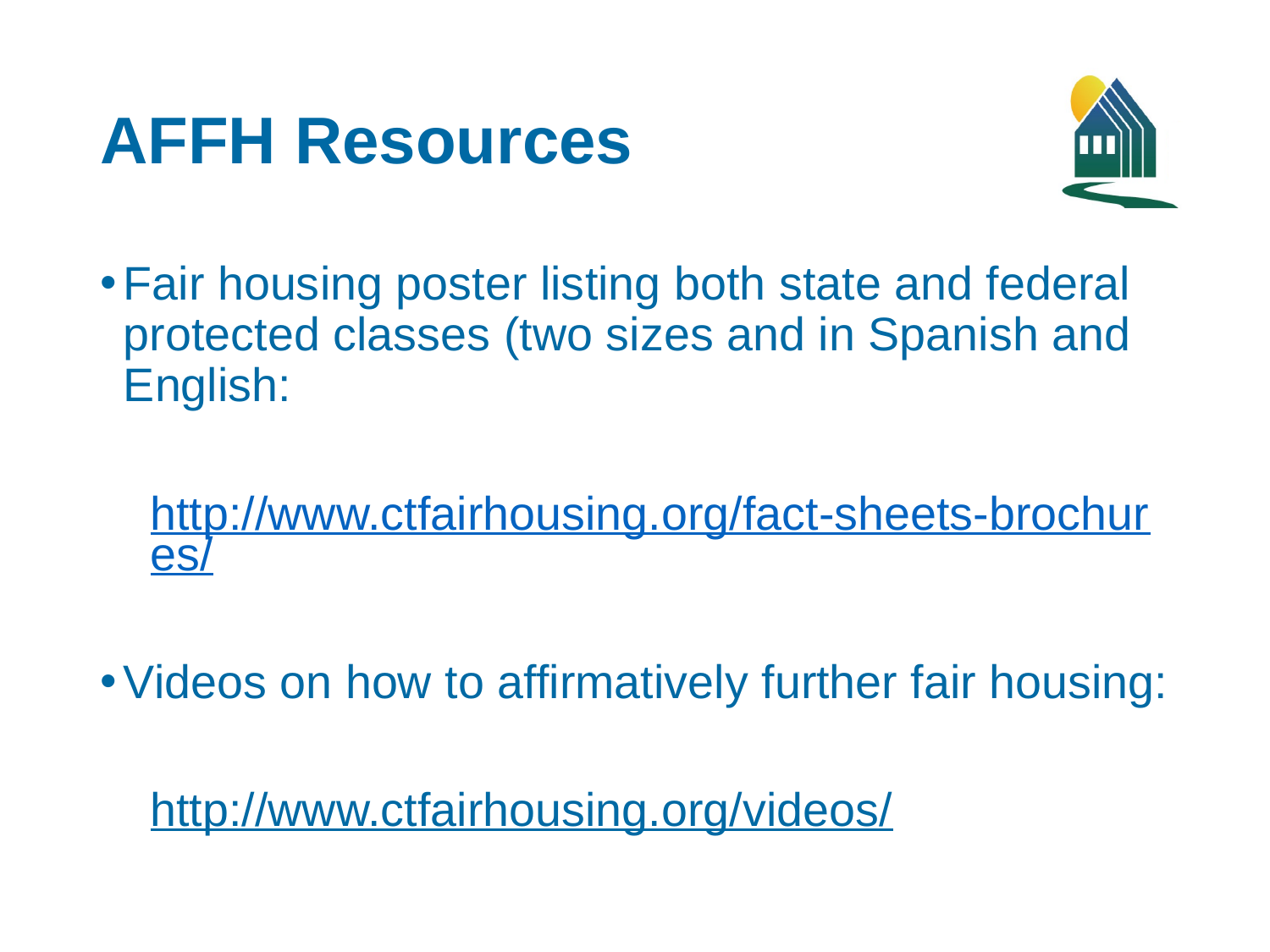

# AFFH Resources
Fair housing poster listing both state and federal protected classes (two sizes and in Spanish and English:

http://www.ctfairhousing.org/fact-sheets-brochures/

Videos on how to affirmatively further fair housing:

http://www.ctfairhousing.org/videos/